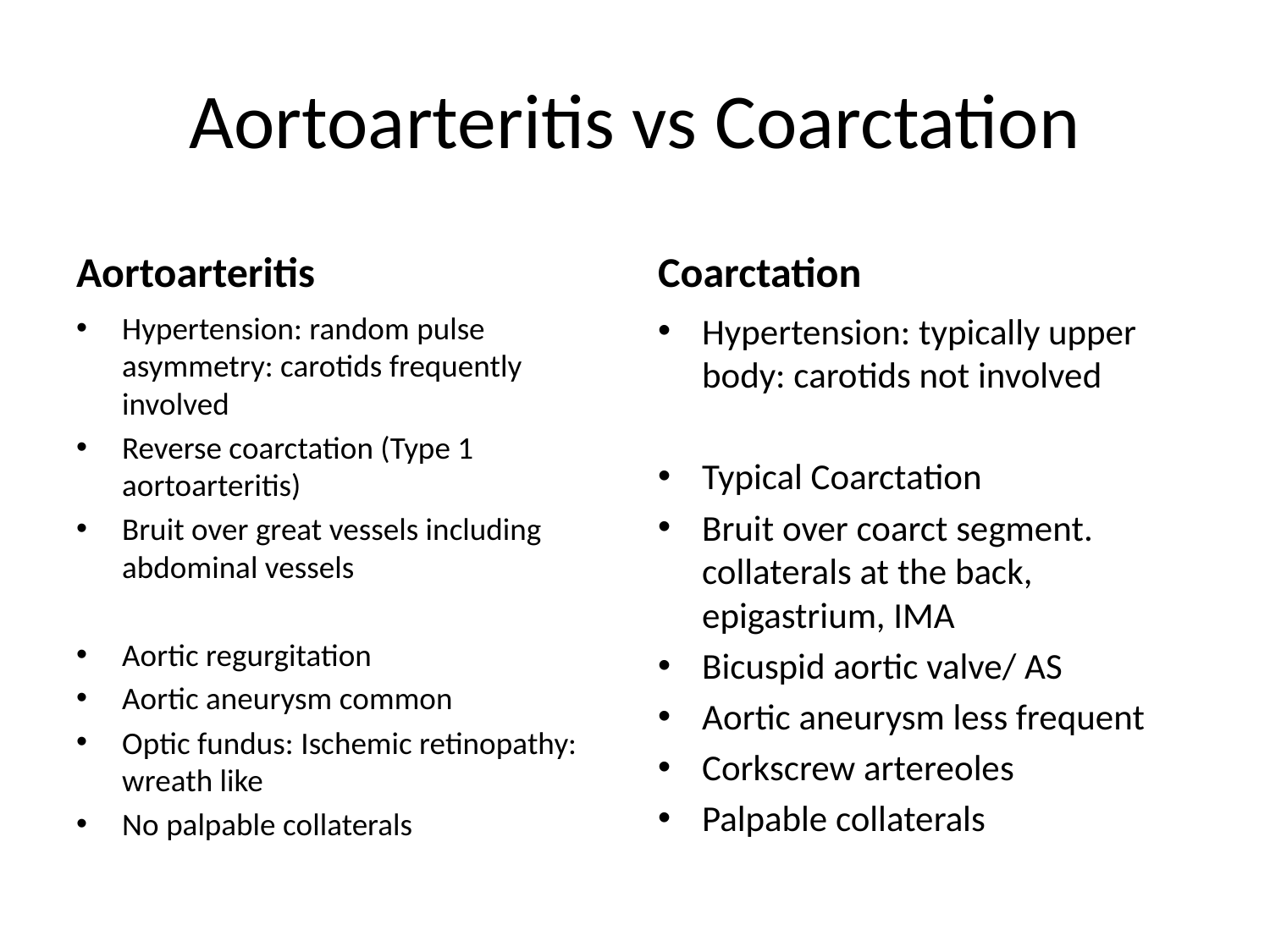

# Aortoarteritis vs Coarctation
Aortoarteritis
Coarctation
Hypertension: random pulse asymmetry: carotids frequently involved
Reverse coarctation (Type 1 aortoarteritis)
Bruit over great vessels including abdominal vessels

Aortic regurgitation
Aortic aneurysm common
Optic fundus: Ischemic retinopathy: wreath like
No palpable collaterals
Hypertension: typically upper body: carotids not involved

Typical Coarctation
Bruit over coarct segment. collaterals at the back,  epigastrium, IMA
Bicuspid aortic valve/ AS
Aortic aneurysm less frequent
Corkscrew artereoles
Palpable collaterals